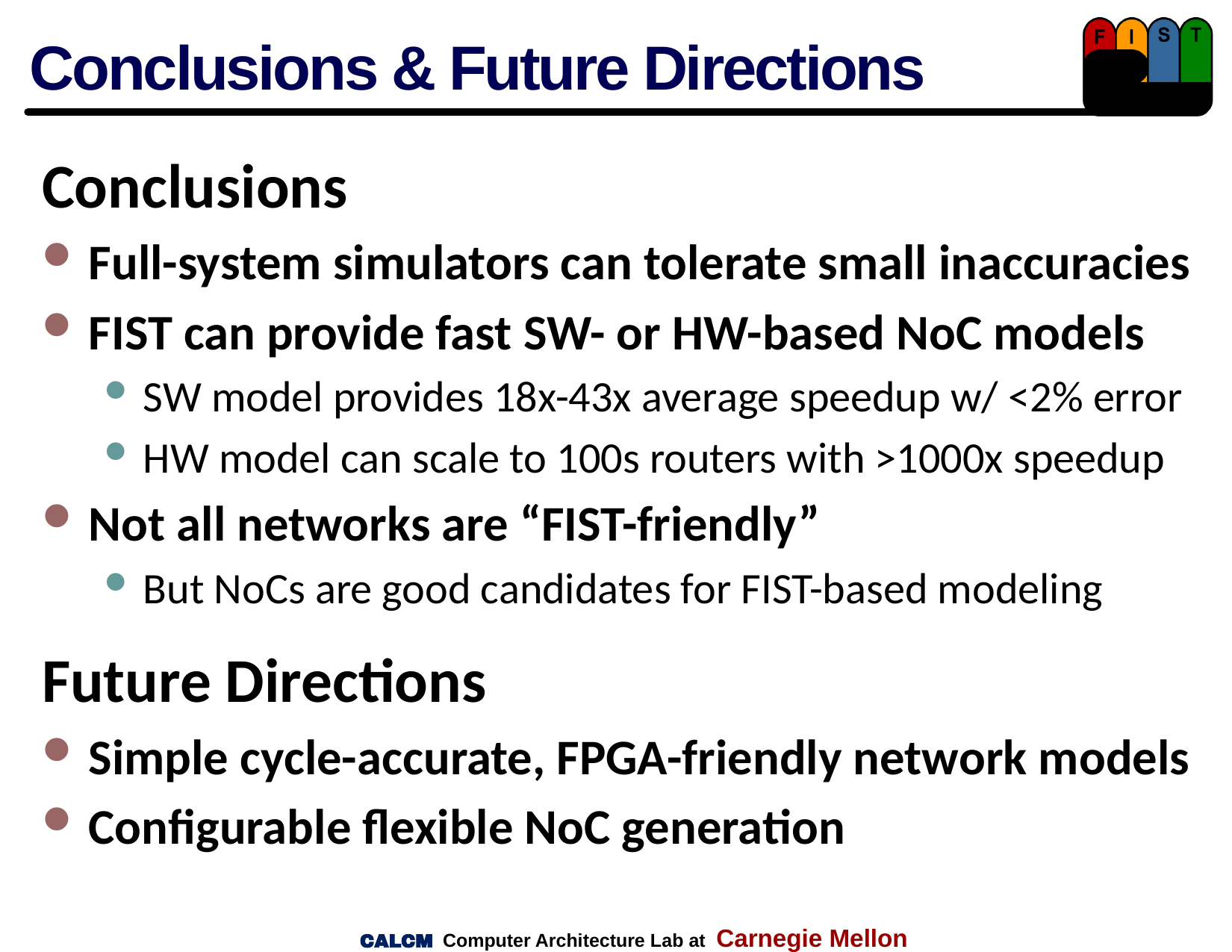

# Conclusions & Future Directions
Conclusions
Full-system simulators can tolerate small inaccuracies
FIST can provide fast SW- or HW-based NoC models
SW model provides 18x-43x average speedup w/ <2% error
HW model can scale to 100s routers with >1000x speedup
Not all networks are “FIST-friendly”
But NoCs are good candidates for FIST-based modeling
Future Directions
Simple cycle-accurate, FPGA-friendly network models
Configurable flexible NoC generation